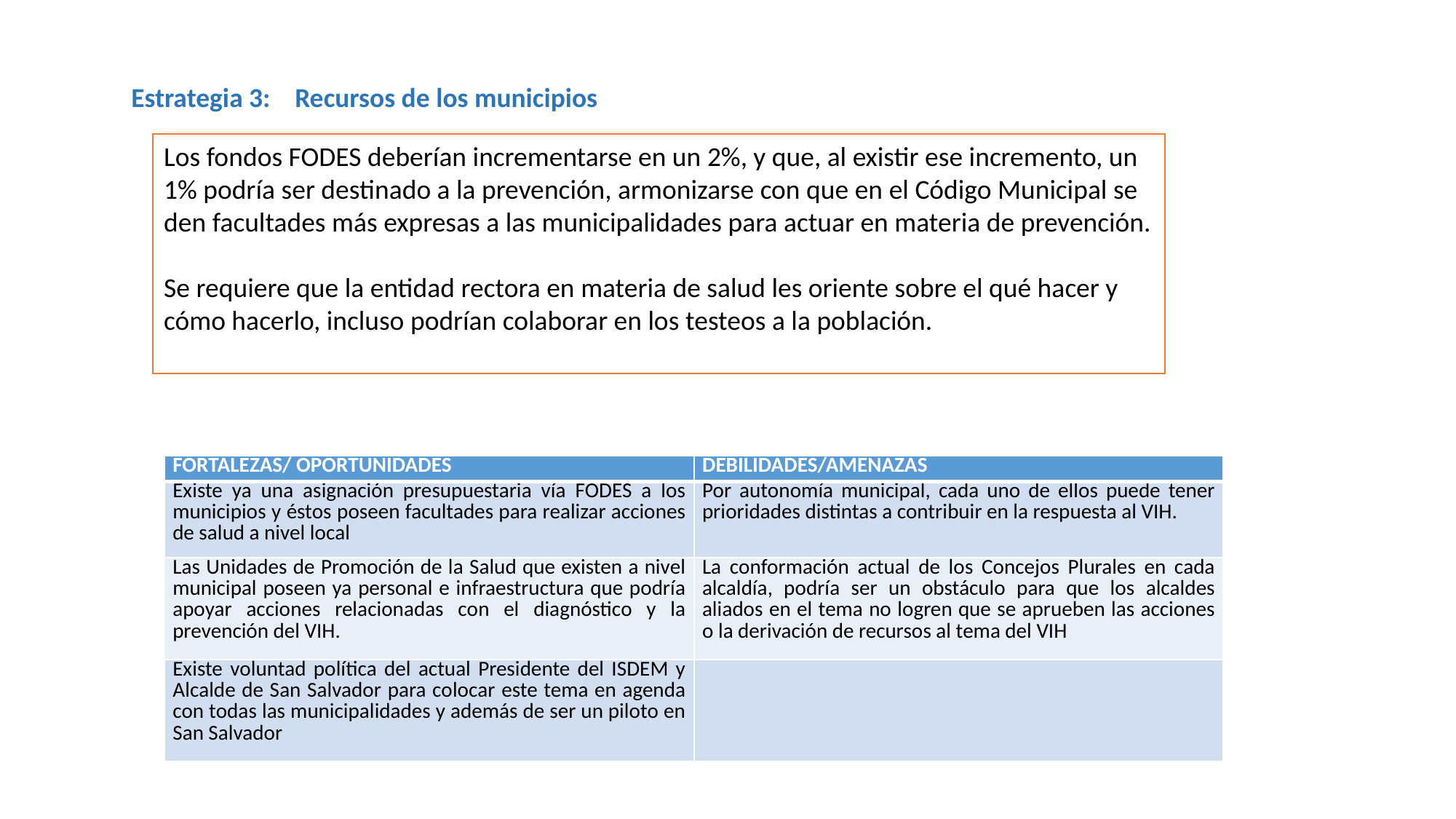

Estrategia 3:    Recursos de los municipios

Los fondos FODES deberían incrementarse en un 2%, y que, al existir ese incremento, un 1% podría ser destinado a la prevención, armonizarse con que en el Código Municipal se den facultades más expresas a las municipalidades para actuar en materia de prevención.

Se requiere que la entidad rectora en materia de salud les oriente sobre el qué hacer y cómo hacerlo, incluso podrían colaborar en los testeos a la población.

| FORTALEZAS/ OPORTUNIDADES | DEBILIDADES/AMENAZAS |
| --- | --- |
| Existe ya una asignación presupuestaria vía FODES a los municipios y éstos poseen facultades para realizar acciones de salud a nivel local | Por autonomía municipal, cada uno de ellos puede tener prioridades distintas a contribuir en la respuesta al VIH. |
| Las Unidades de Promoción de la Salud que existen a nivel municipal poseen ya personal e infraestructura que podría apoyar acciones relacionadas con el diagnóstico y la prevención del VIH. | La conformación actual de los Concejos Plurales en cada alcaldía, podría ser un obstáculo para que los alcaldes aliados en el tema no logren que se aprueben las acciones o la derivación de recursos al tema del VIH |
| Existe voluntad política del actual Presidente del ISDEM y Alcalde de San Salvador para colocar este tema en agenda con todas las municipalidades y además de ser un piloto en San Salvador |  |